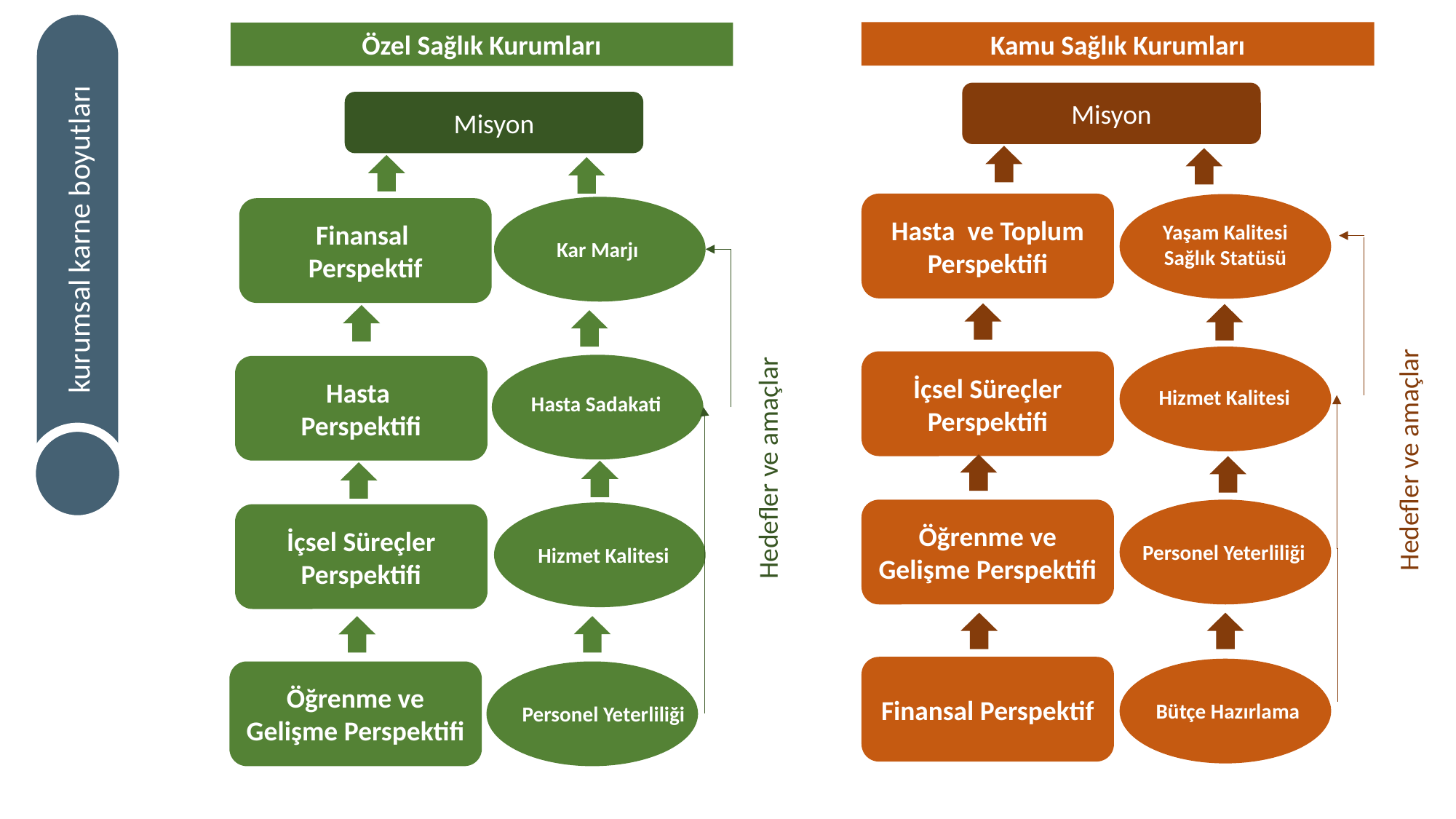

Kamu Sağlık Kurumları
Özel Sağlık Kurumları
Misyon
Misyon

Hasta  ve Toplum Perspektifi

Finansal
Perspektif
Yaşam Kalitesi
Sağlık Statüsü
               kurumsal karne boyutları
Kar Marjı

İçsel Süreçler Perspektifi

Hasta
Perspektifi
Hizmet Kalitesi
Hasta Sadakati
Hedefler ve amaçlar

Hedefler ve amaçlar

Öğrenme ve Gelişme Perspektifi

İçsel Süreçler Perspektifi
Personel Yeterliliği
Hizmet Kalitesi

Finansal Perspektif

Öğrenme ve Gelişme Perspektifi

Bütçe Hazırlama
Personel Yeterliliği